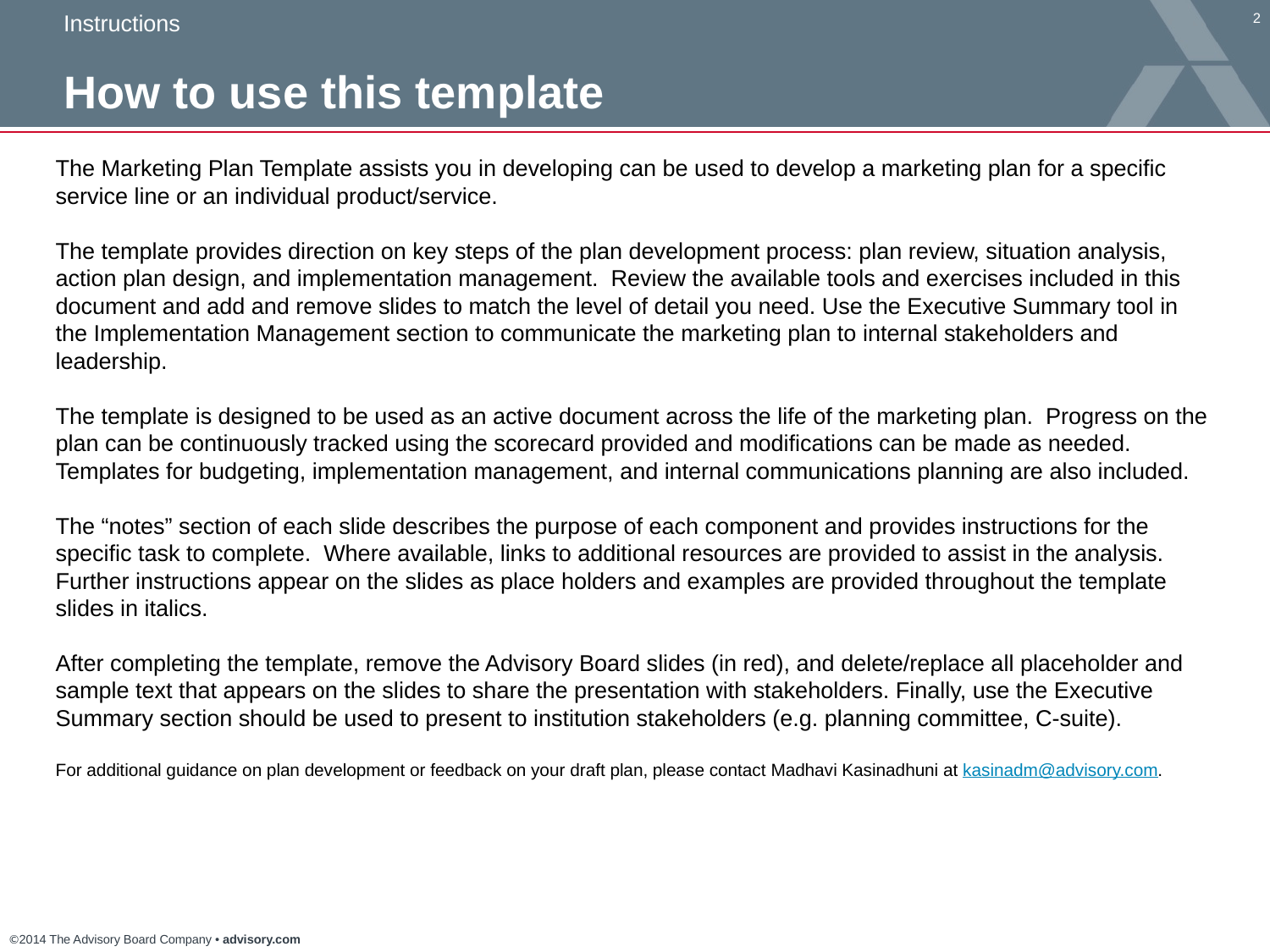

Instructions
How to use this template
The Marketing Plan Template assists you in developing can be used to develop a marketing plan for a specific service line or an individual product/service.

The template provides direction on key steps of the plan development process: plan review, situation analysis, action plan design, and implementation management.  Review the available tools and exercises included in this document and add and remove slides to match the level of detail you need. Use the Executive Summary tool in the Implementation Management section to communicate the marketing plan to internal stakeholders and leadership.

The template is designed to be used as an active document across the life of the marketing plan.  Progress on the plan can be continuously tracked using the scorecard provided and modifications can be made as needed.  Templates for budgeting, implementation management, and internal communications planning are also included.

The “notes” section of each slide describes the purpose of each component and provides instructions for the specific task to complete.  Where available, links to additional resources are provided to assist in the analysis.  Further instructions appear on the slides as place holders and examples are provided throughout the template slides in italics.

After completing the template, remove the Advisory Board slides (in red), and delete/replace all placeholder and sample text that appears on the slides to share the presentation with stakeholders. Finally, use the Executive Summary section should be used to present to institution stakeholders (e.g. planning committee, C-suite).

For additional guidance on plan development or feedback on your draft plan, please contact Madhavi Kasinadhuni at kasinadm@advisory.com.